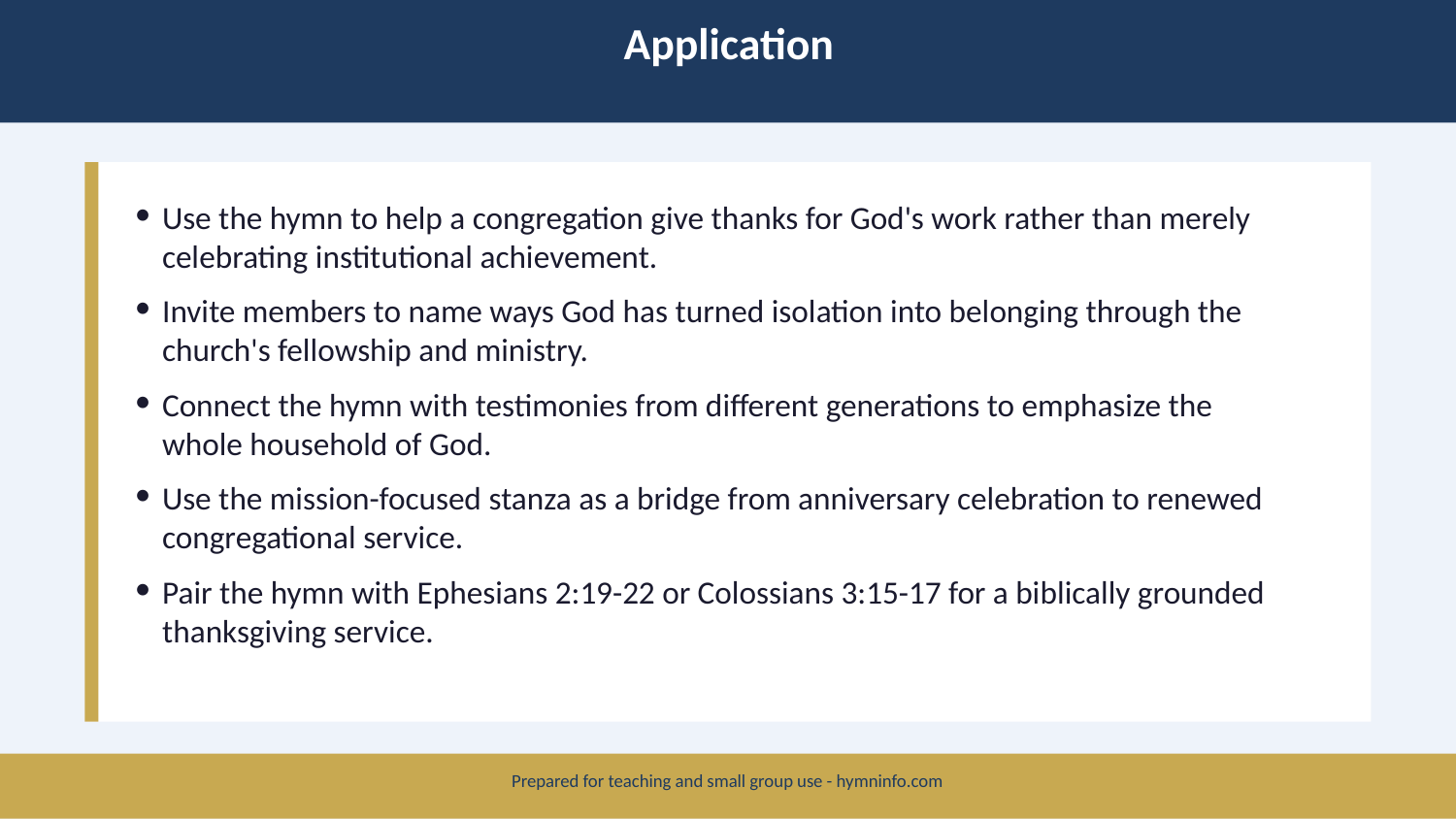

Application

Use the hymn to help a congregation give thanks for God's work rather than merely celebrating institutional achievement.
Invite members to name ways God has turned isolation into belonging through the church's fellowship and ministry.
Connect the hymn with testimonies from different generations to emphasize the whole household of God.
Use the mission-focused stanza as a bridge from anniversary celebration to renewed congregational service.
Pair the hymn with Ephesians 2:19-22 or Colossians 3:15-17 for a biblically grounded thanksgiving service.

Prepared for teaching and small group use - hymninfo.com